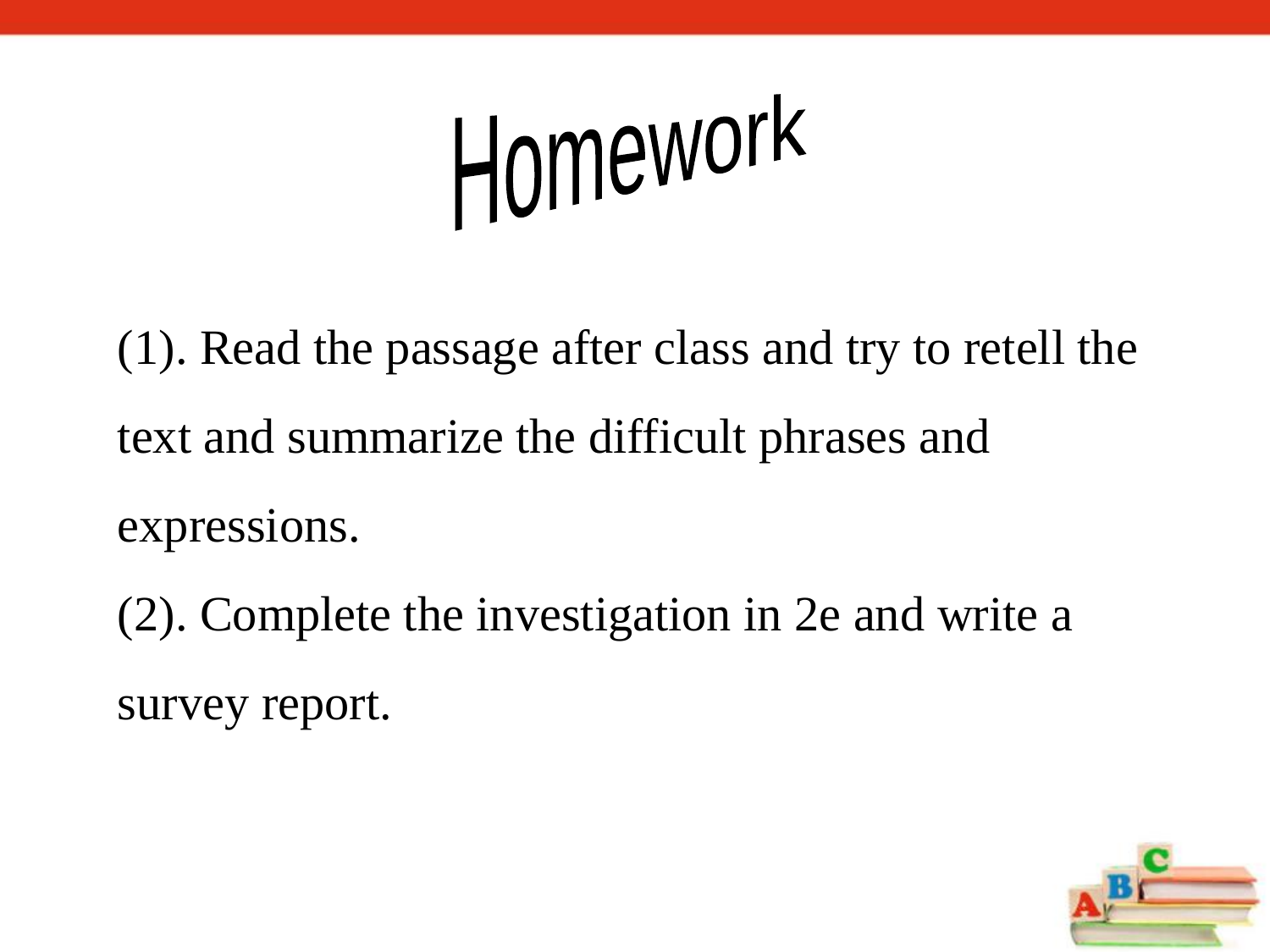

Homework

(1). Read the passage after class and try to retell the text and summarize the difficult phrases and expressions.
(2). Complete the investigation in 2e and write a    survey report.